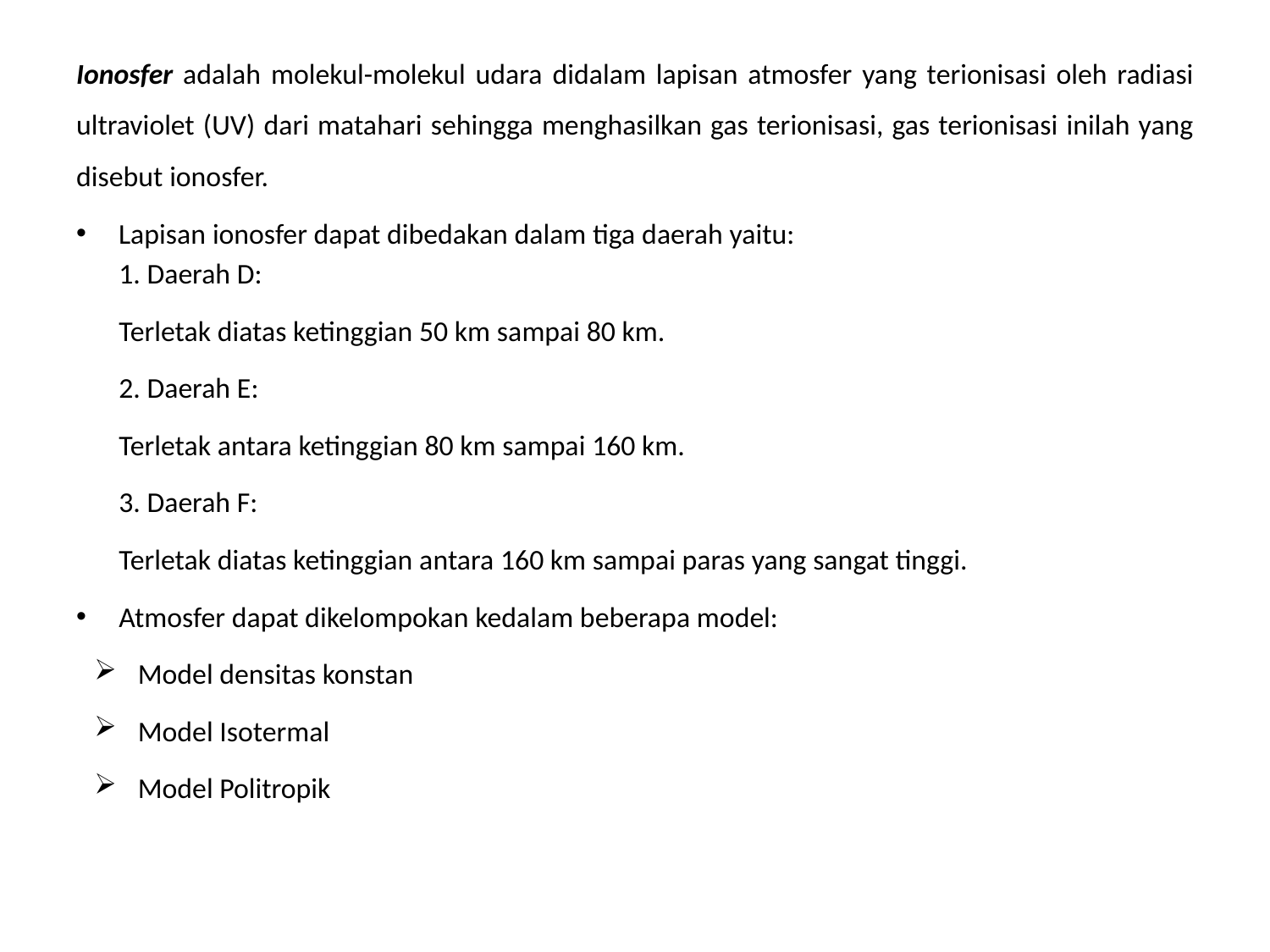

Ionosfer adalah molekul-molekul udara didalam lapisan atmosfer yang terionisasi oleh radiasi ultraviolet (UV) dari matahari sehingga menghasilkan gas terionisasi, gas terionisasi inilah yang disebut ionosfer.
Lapisan ionosfer dapat dibedakan dalam tiga daerah yaitu:
	1. Daerah D:
	Terletak diatas ketinggian 50 km sampai 80 km.
	2. Daerah E:
	Terletak antara ketinggian 80 km sampai 160 km.
	3. Daerah F:
	Terletak diatas ketinggian antara 160 km sampai paras yang sangat tinggi.
Atmosfer dapat dikelompokan kedalam beberapa model:
 Model densitas konstan
 Model Isotermal
 Model Politropik